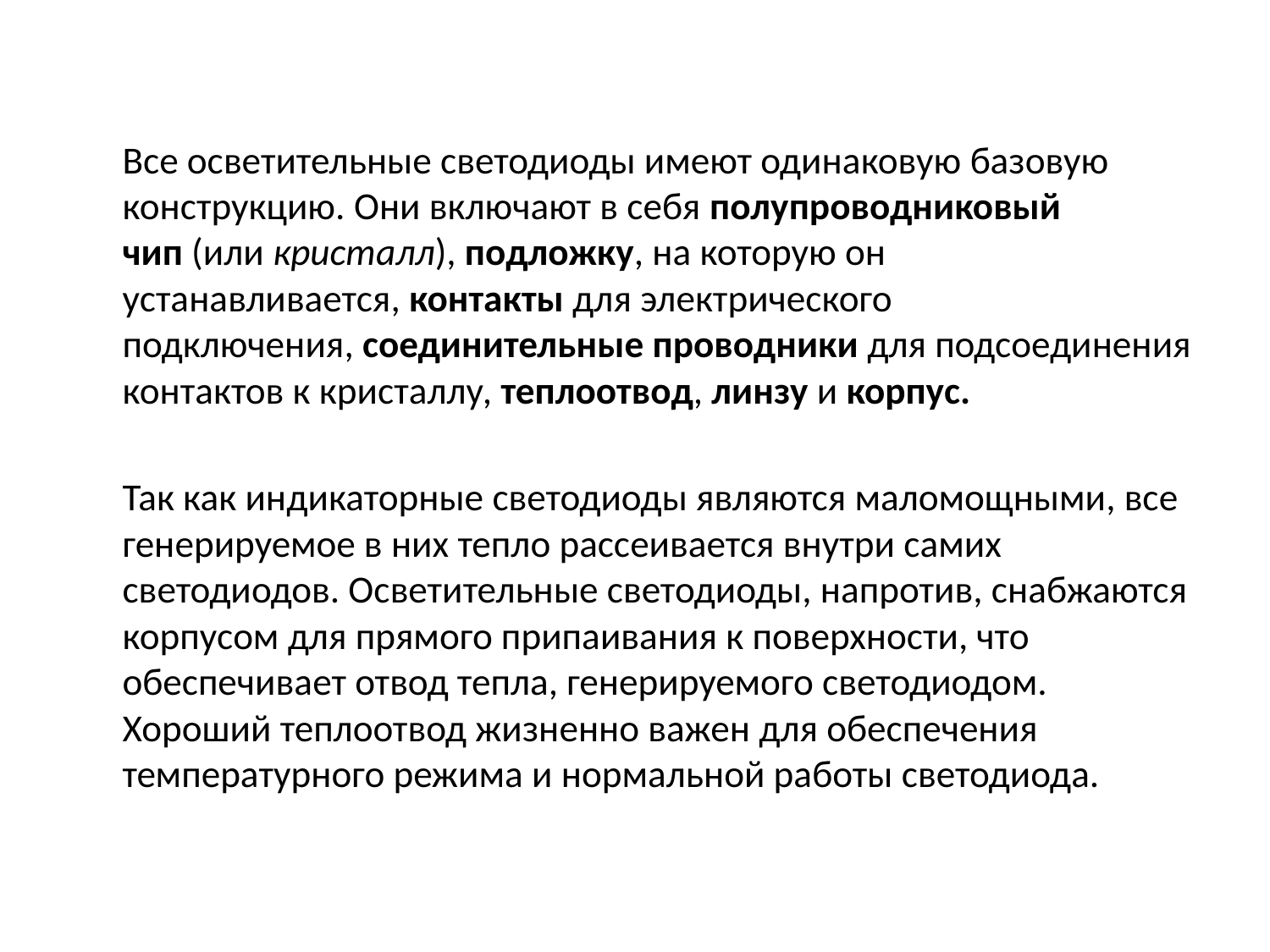

#
	Все осветительные светодиоды имеют одинаковую базовую конструкцию. Они включают в себя полупроводниковый чип (или кристалл), подложку, на которую он устанавливается, контакты для электрического подключения, соединительные проводники для подсоединения контактов к кристаллу, теплоотвод, линзу и корпус.

	Так как индикаторные светодиоды являются маломощными, все генерируемое в них тепло рассеивается внутри самих светодиодов. Осветительные светодиоды, напротив, снабжаются корпусом для прямого припаивания к поверхности, что обеспечивает отвод тепла, генерируемого светодиодом. Хороший теплоотвод жизненно важен для обеспечения температурного режима и нормальной работы светодиода.